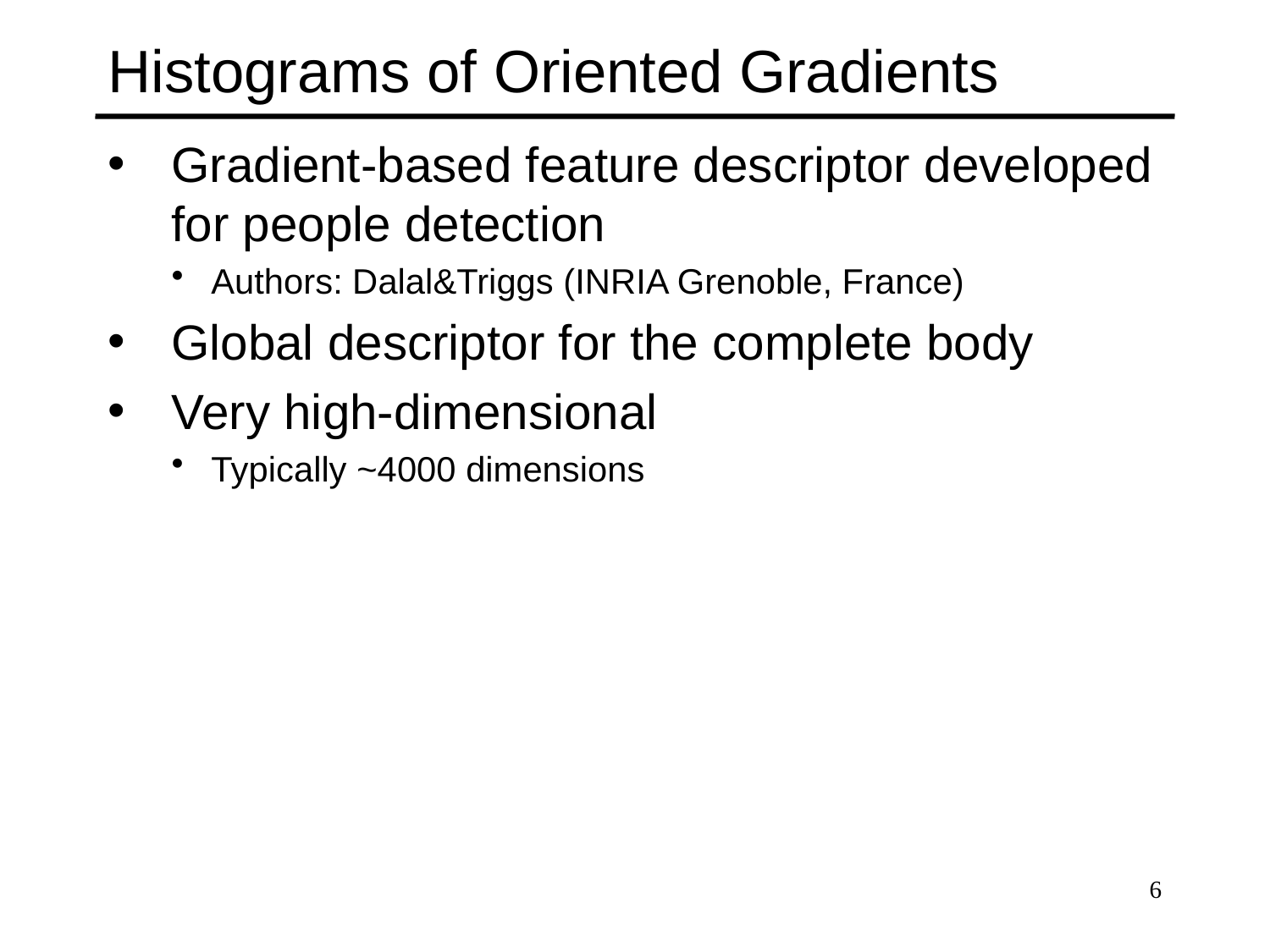

# Histograms of Oriented Gradients
Gradient-based feature descriptor developed for people detection
Authors: Dalal&Triggs (INRIA Grenoble, France)
Global descriptor for the complete body
Very high-dimensional
Typically ~4000 dimensions
6